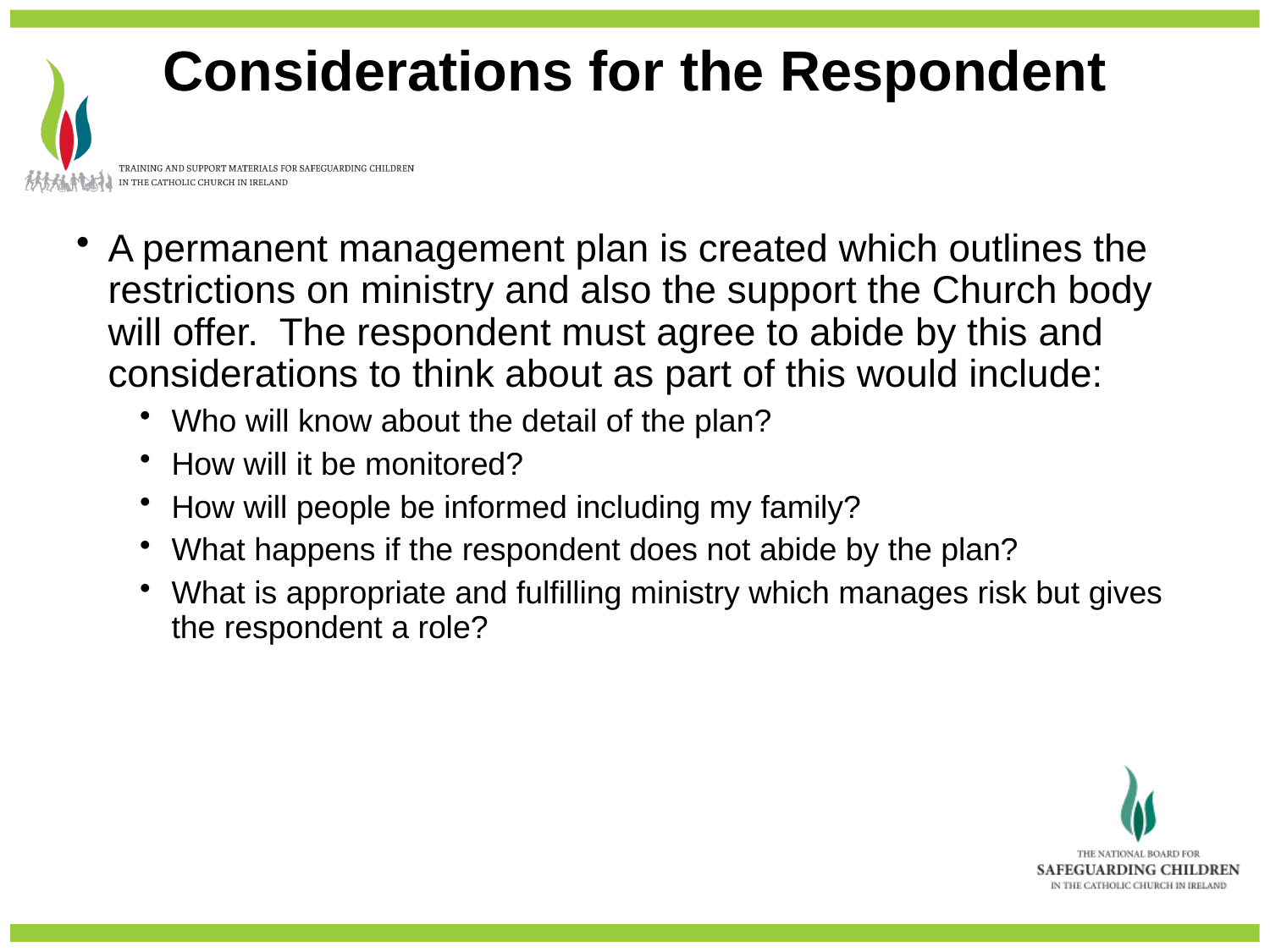

Considerations for the Respondent
A permanent management plan is created which outlines the restrictions on ministry and also the support the Church body will offer.  The respondent must agree to abide by this and considerations to think about as part of this would include:
Who will know about the detail of the plan?
How will it be monitored?
How will people be informed including my family?
What happens if the respondent does not abide by the plan?
What is appropriate and fulfilling ministry which manages risk but gives the respondent a role?